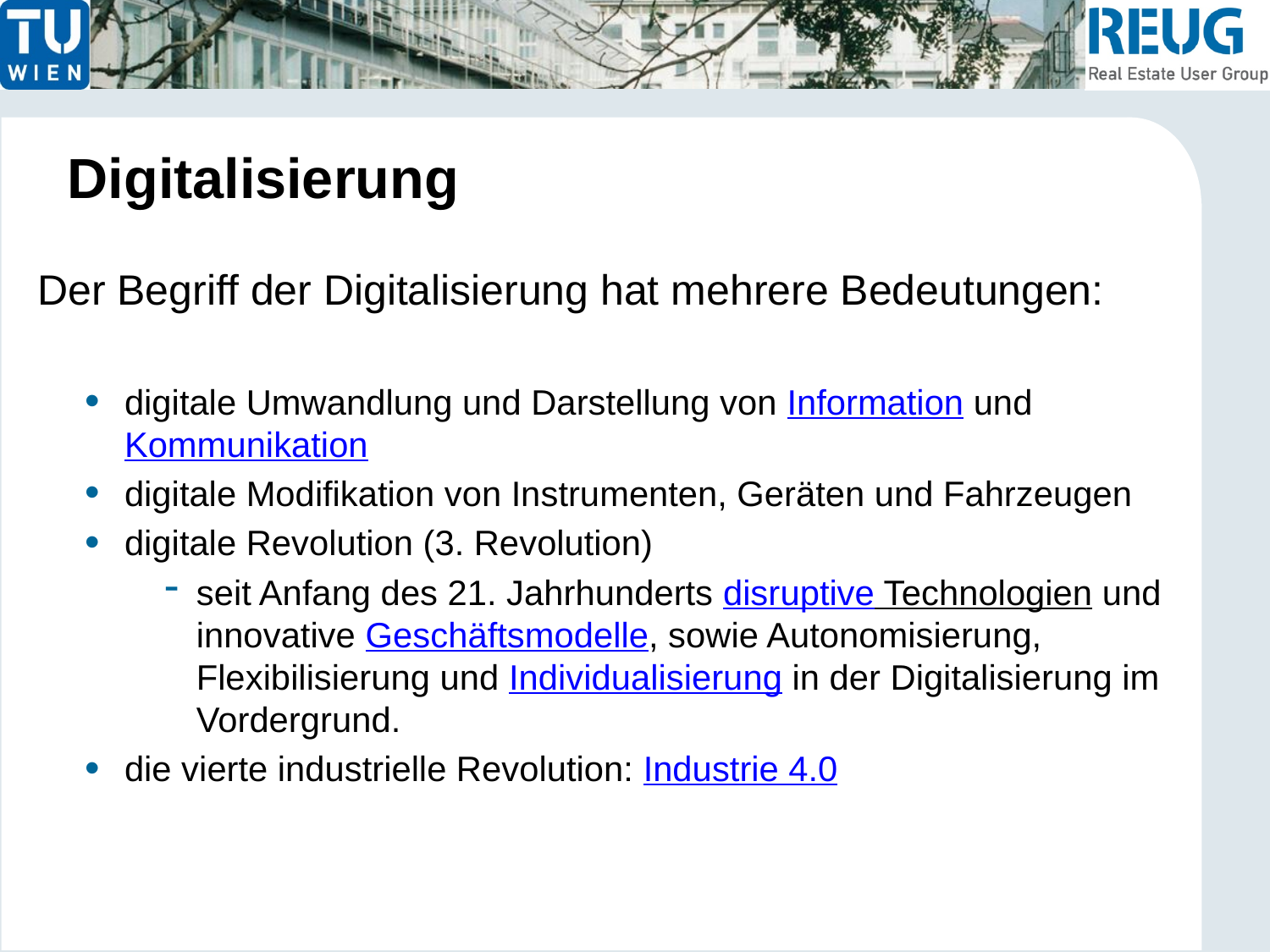

# Digitalisierung
Der Begriff der Digitalisierung hat mehrere Bedeutungen:

digitale Umwandlung und Darstellung von Information und Kommunikation
digitale Modifikation von Instrumenten, Geräten und Fahrzeugen
digitale Revolution (3. Revolution)
seit Anfang des 21. Jahrhunderts disruptive Technologien und innovative Geschäftsmodelle, sowie Autonomisierung, Flexibilisierung und Individualisierung in der Digitalisierung im Vordergrund.
die vierte industrielle Revolution: Industrie 4.0